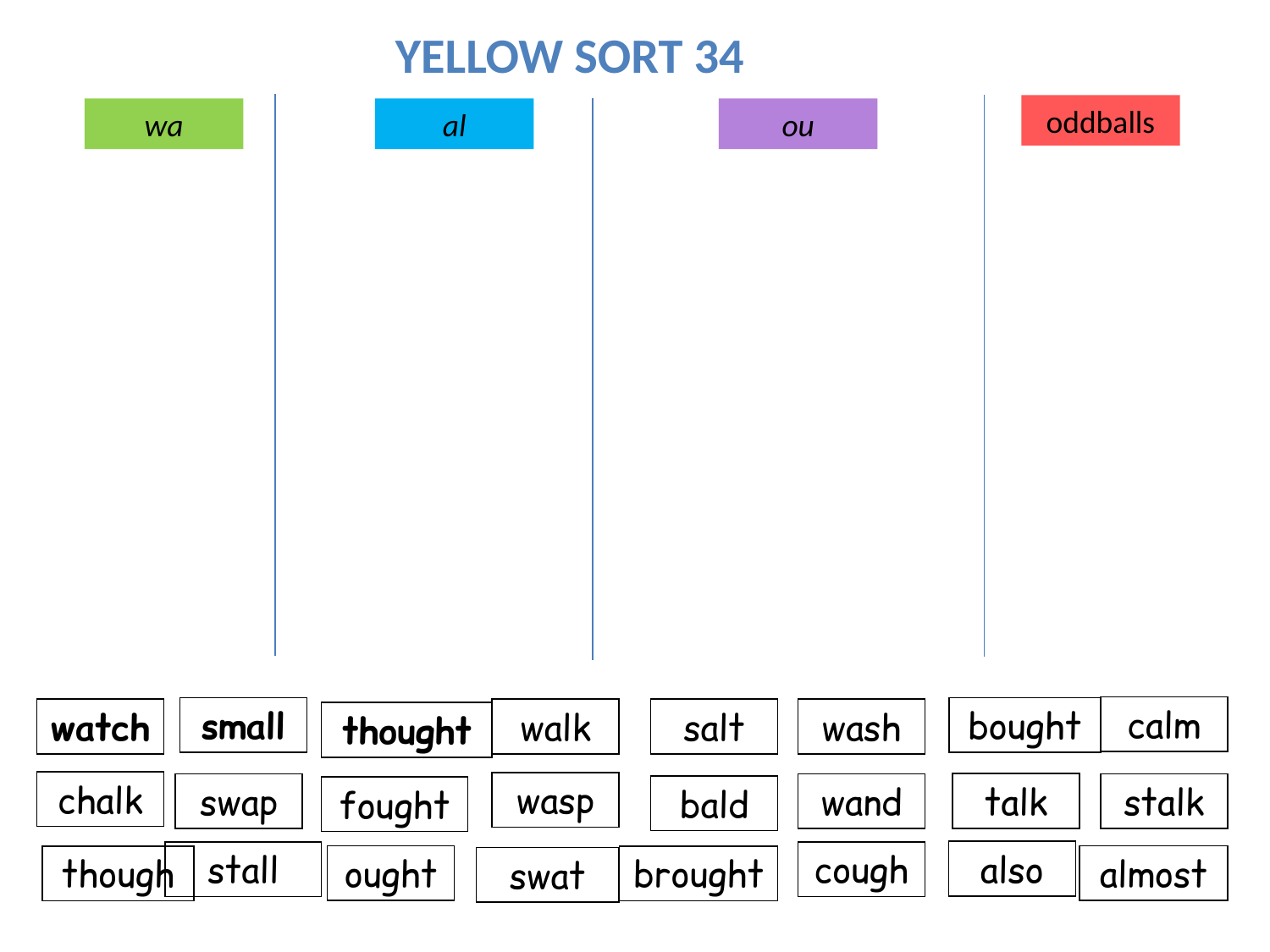

Yellow Sort 34
oddballs
wa
al
ou
calm
small
bought
watch
walk
salt
wash
thought
chalk
wasp
talk
swap
wand
stalk
bald
fought
also
stall
cough
ought
almost
though
brought
swat